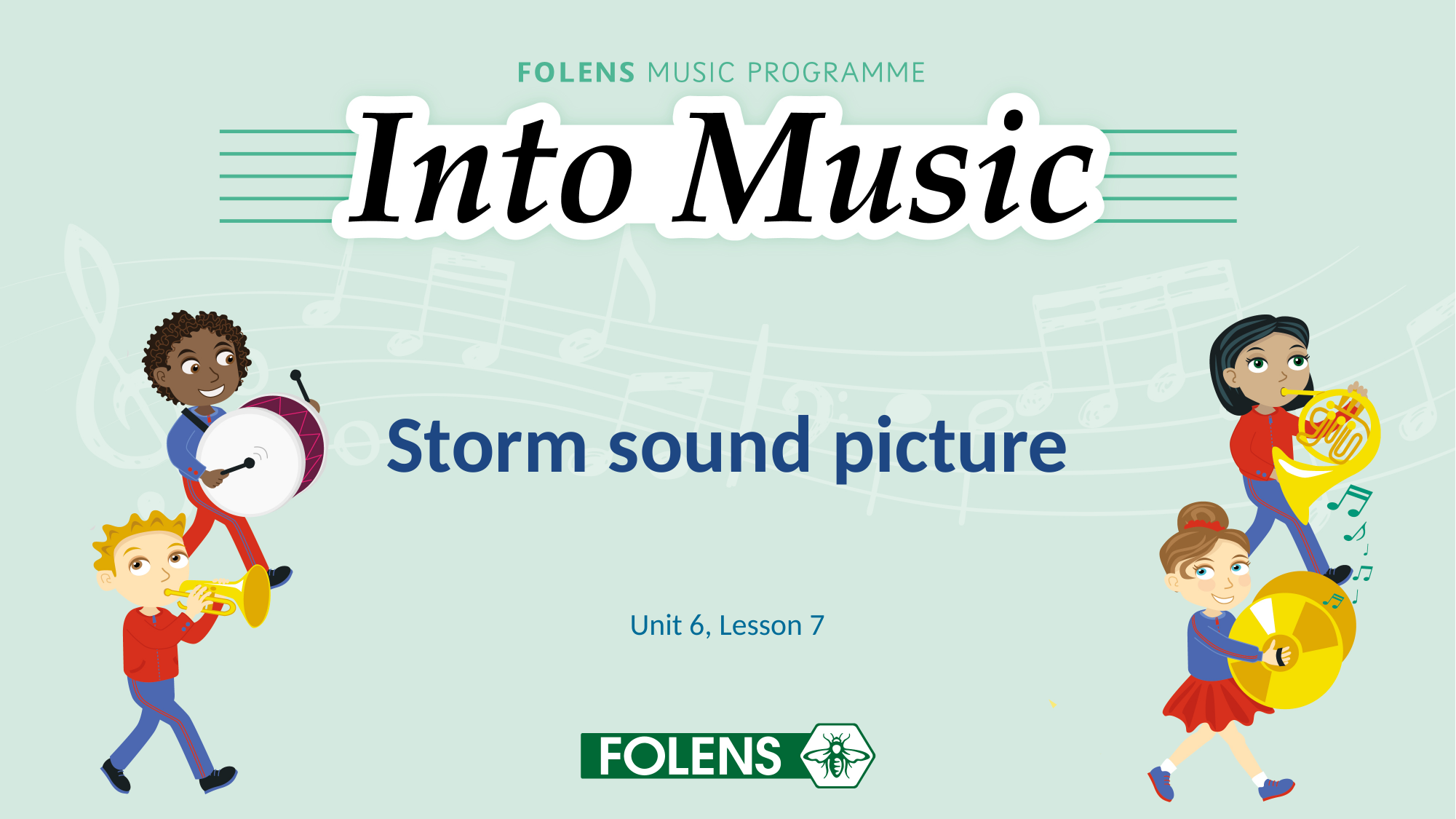

# Storm sound picture
Unit 6, Lesson 7